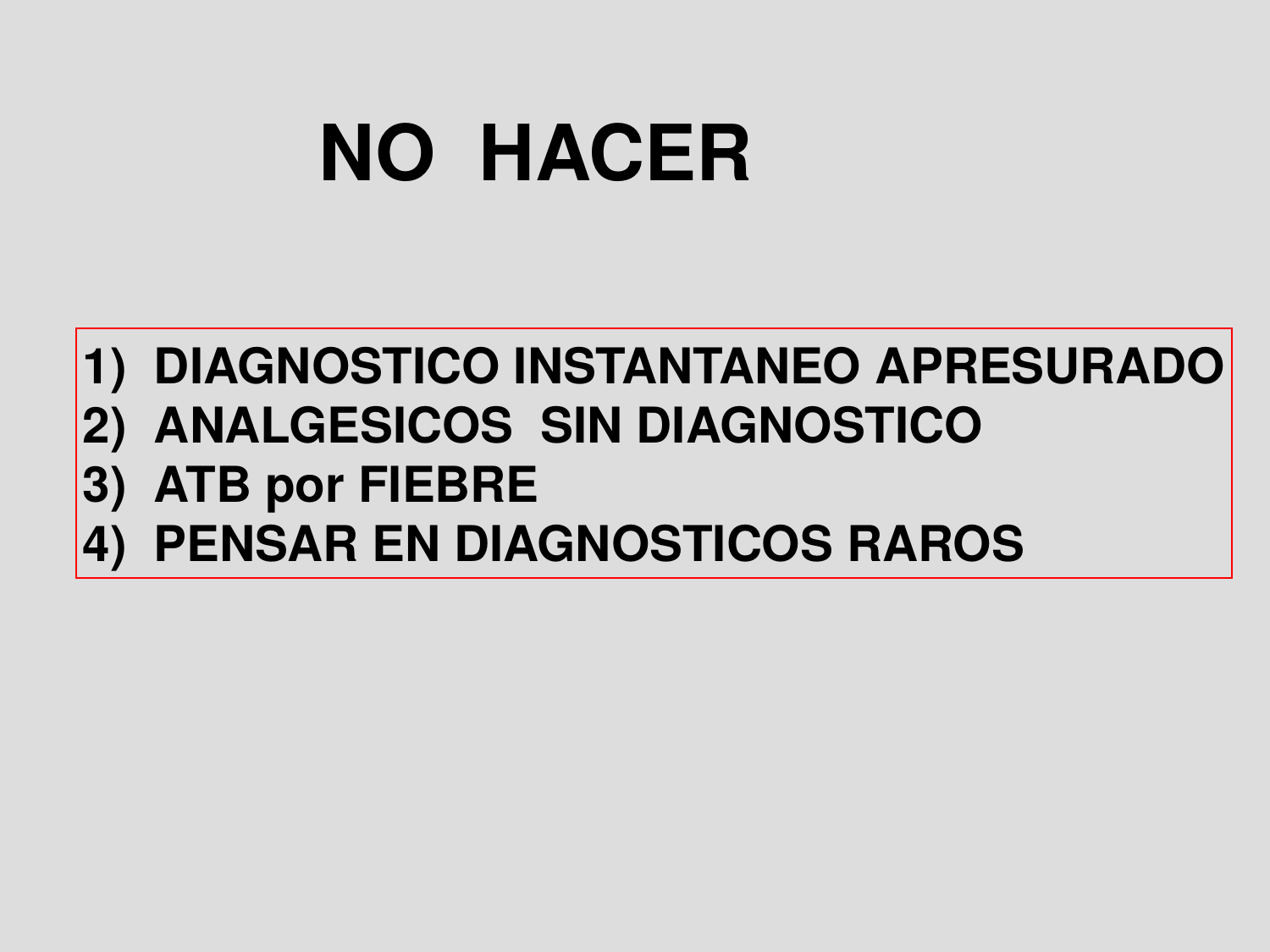

NO  HACER
1)  DIAGNOSTICO INSTANTANEO APRESURADO
2)  ANALGESICOS  SIN DIAGNOSTICO
3)  ATB por FIEBRE
4)  PENSAR EN DIAGNOSTICOS RAROS